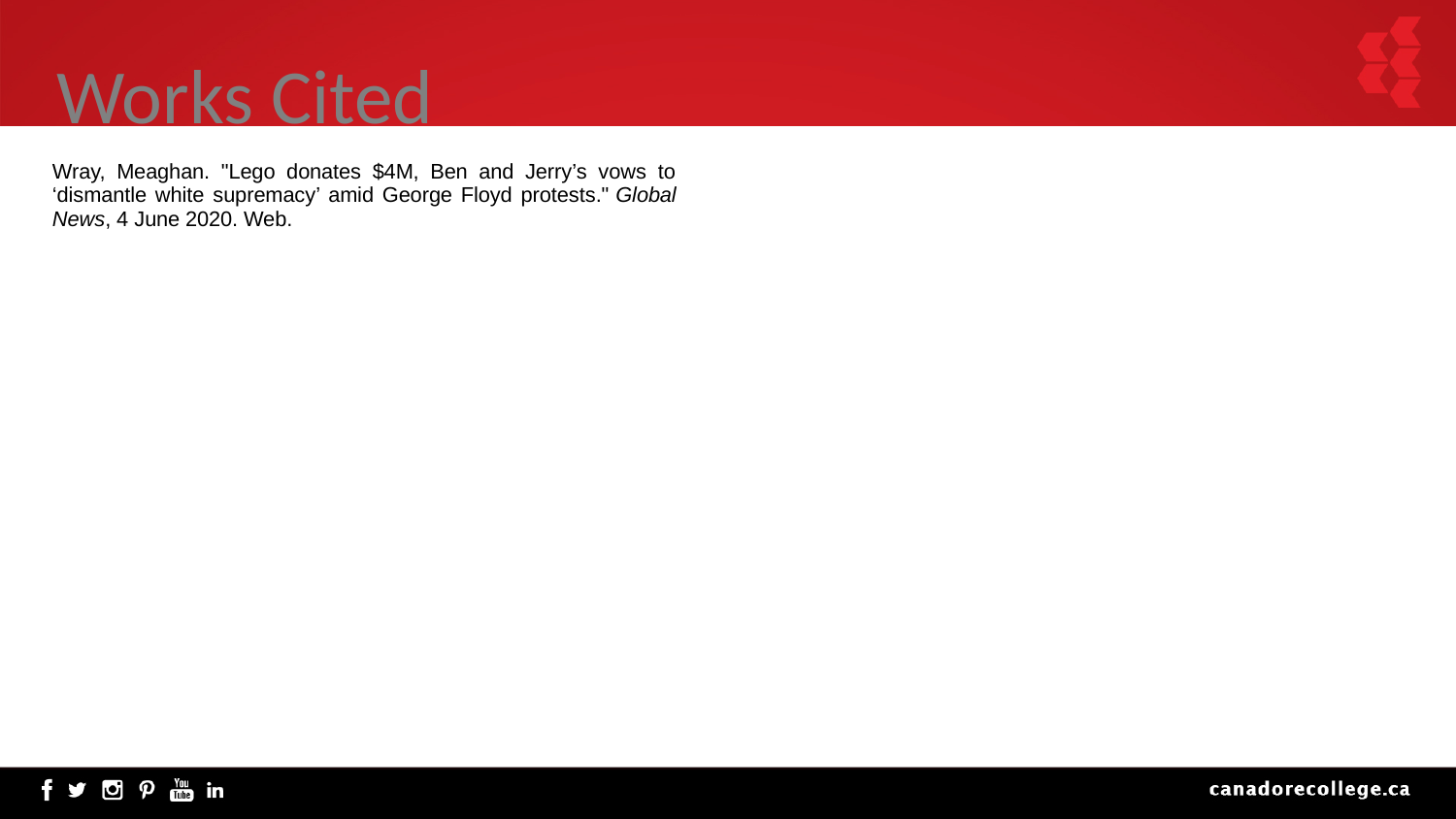

# Works Cited
Wray, Meaghan. "Lego donates $4M, Ben and Jerry’s vows to ‘dismantle white supremacy’ amid George Floyd protests." Global News, 4 June 2020. Web.